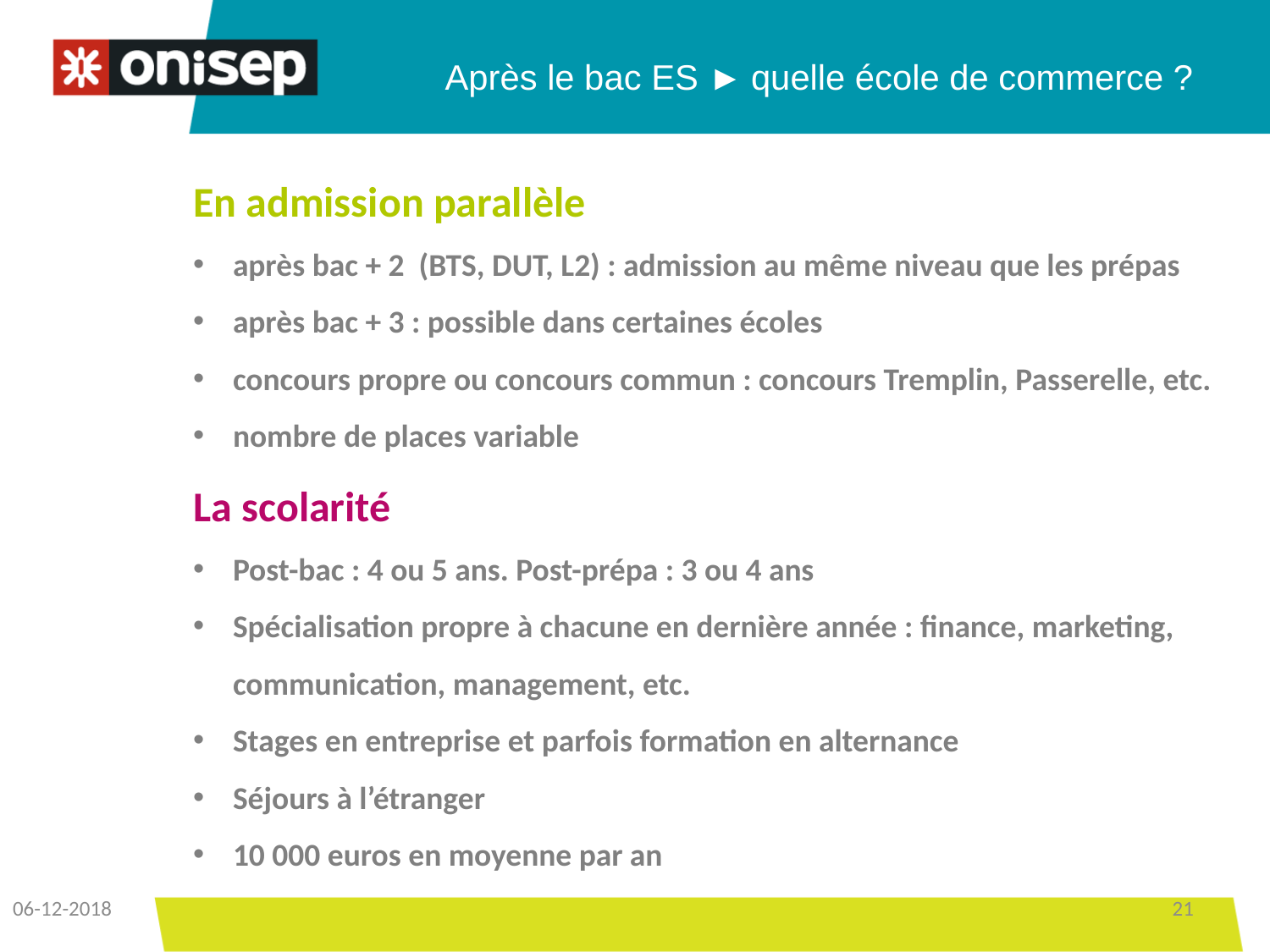

Après le bac ES ► quelle école de commerce ?
En admission parallèle
après bac + 2  (BTS, DUT, L2) : admission au même niveau que les prépas
après bac + 3 : possible dans certaines écoles
concours propre ou concours commun : concours Tremplin, Passerelle, etc.
nombre de places variable
La scolarité
Post-bac : 4 ou 5 ans. Post-prépa : 3 ou 4 ans
Spécialisation propre à chacune en dernière année : finance, marketing, communication, management, etc.
Stages en entreprise et parfois formation en alternance
Séjours à l’étranger
10 000 euros en moyenne par an
06-12-2018
21